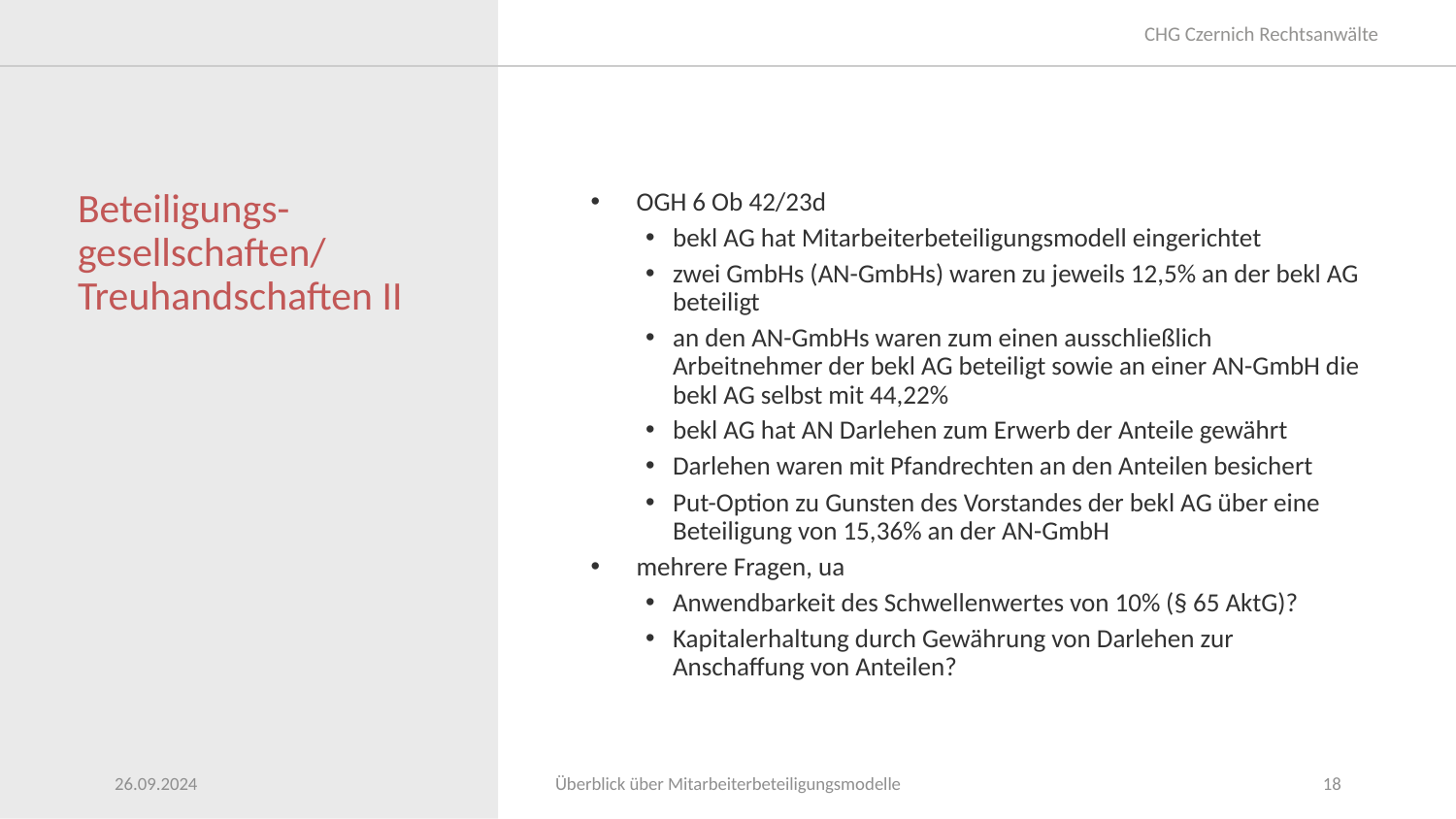

# Beteiligungs-gesellschaften/ Treuhandschaften II
OGH 6 Ob 42/23d
bekl AG hat Mitarbeiterbeteiligungsmodell eingerichtet
zwei GmbHs (AN-GmbHs) waren zu jeweils 12,5% an der bekl AG beteiligt
an den AN-GmbHs waren zum einen ausschließlich Arbeitnehmer der bekl AG beteiligt sowie an einer AN-GmbH die bekl AG selbst mit 44,22%
bekl AG hat AN Darlehen zum Erwerb der Anteile gewährt
Darlehen waren mit Pfandrechten an den Anteilen besichert
Put-Option zu Gunsten des Vorstandes der bekl AG über eine Beteiligung von 15,36% an der AN-GmbH
mehrere Fragen, ua
Anwendbarkeit des Schwellenwertes von 10% (§ 65 AktG)?
Kapitalerhaltung durch Gewährung von Darlehen zur Anschaffung von Anteilen?

26.09.2024
Überblick über Mitarbeiterbeteiligungsmodelle
18